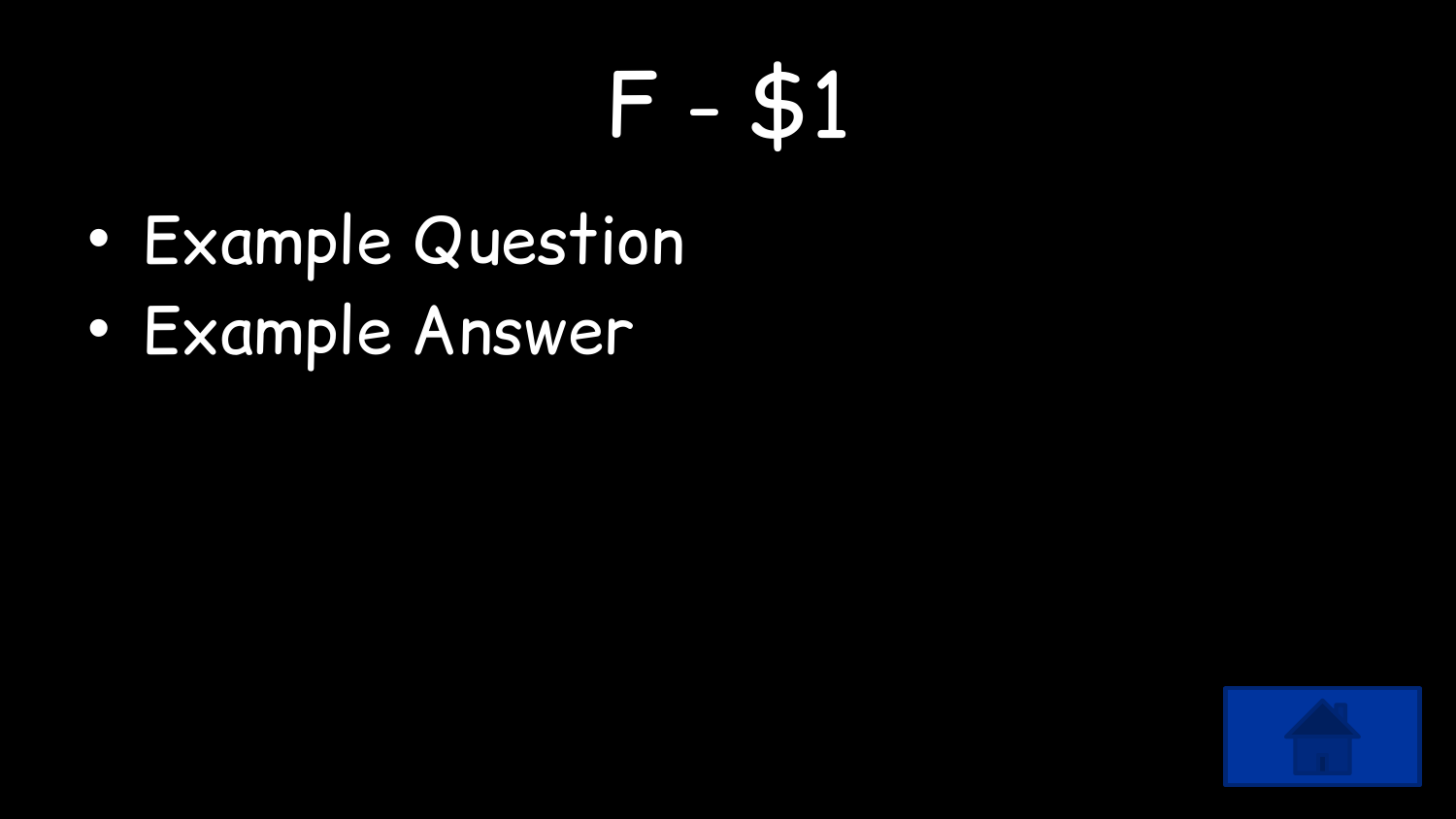

# F - $1
Example Question
Example Answer